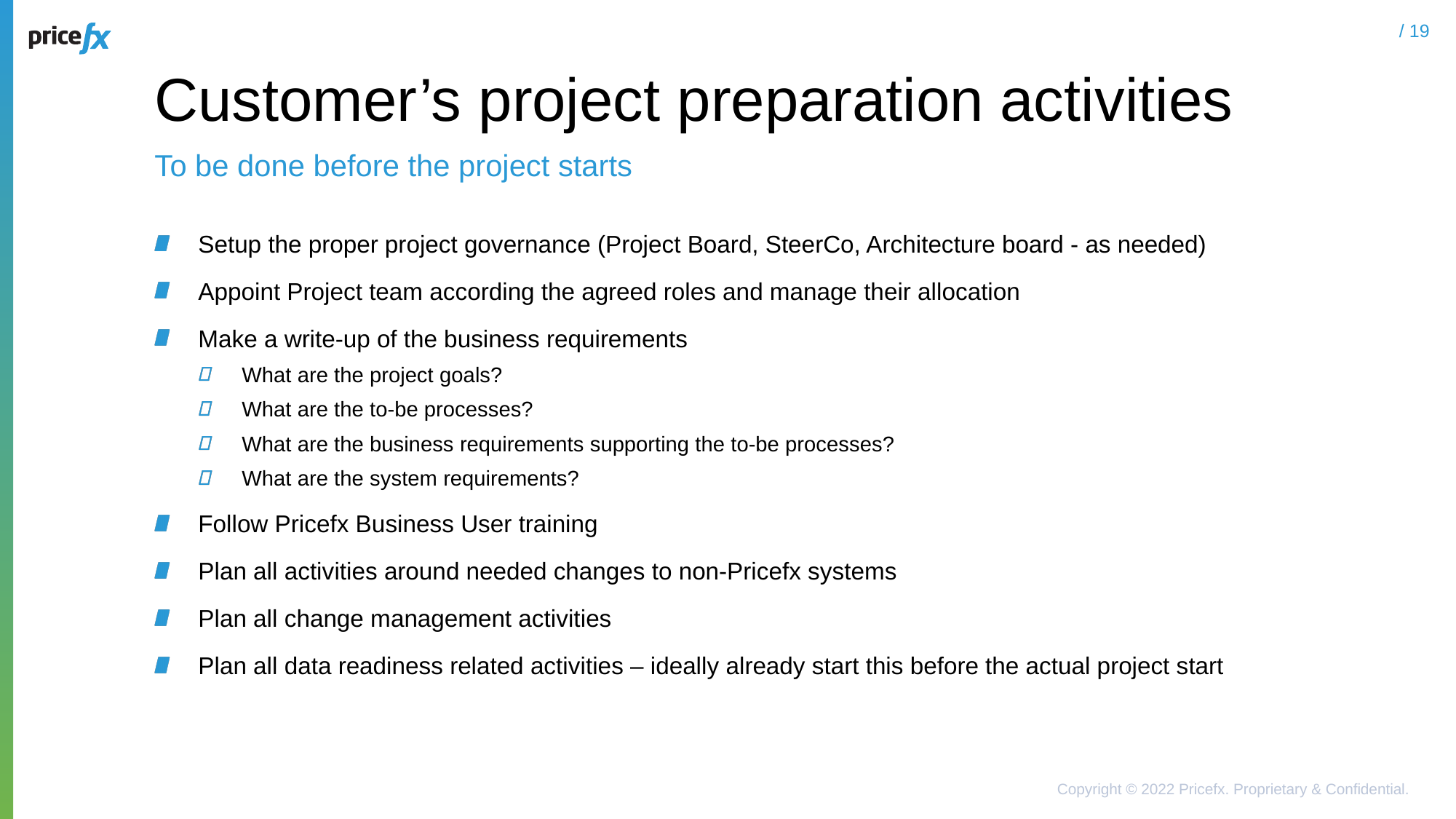

# Customer’s project preparation activities
To be done before the project starts
Setup the proper project governance (Project Board, SteerCo, Architecture board - as needed)
Appoint Project team according the agreed roles and manage their allocation
Make a write-up of the business requirements
What are the project goals?
What are the to-be processes?
What are the business requirements supporting the to-be processes?
What are the system requirements?
Follow Pricefx Business User training
Plan all activities around needed changes to non-Pricefx systems
Plan all change management activities
Plan all data readiness related activities – ideally already start this before the actual project start